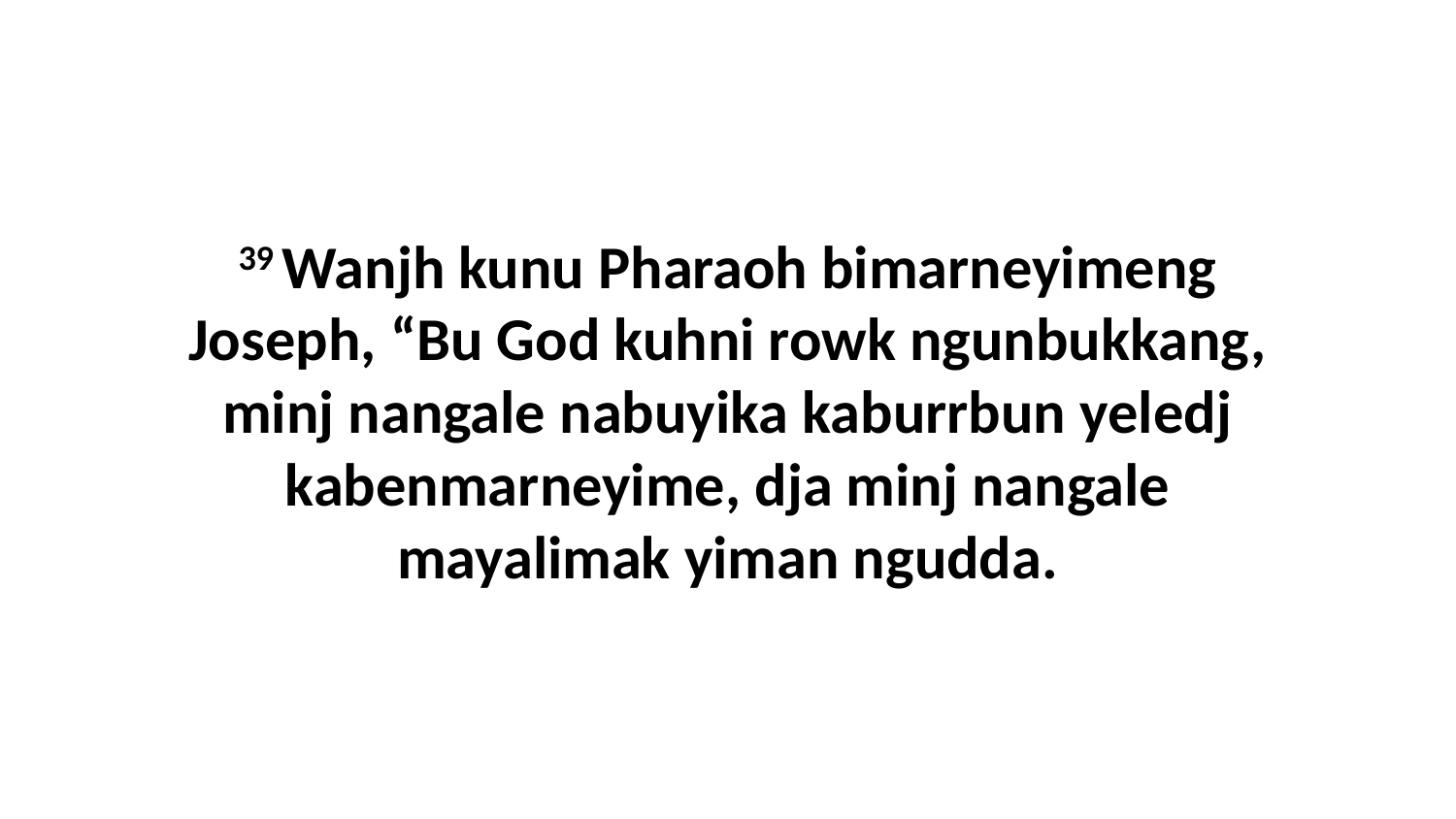

39 Wanjh kunu Pharaoh bimarneyimeng Joseph, “Bu God kuhni rowk ngunbukkang, minj nangale nabuyika kaburrbun yeledj kabenmarneyime, dja minj nangale mayalimak yiman ngudda.